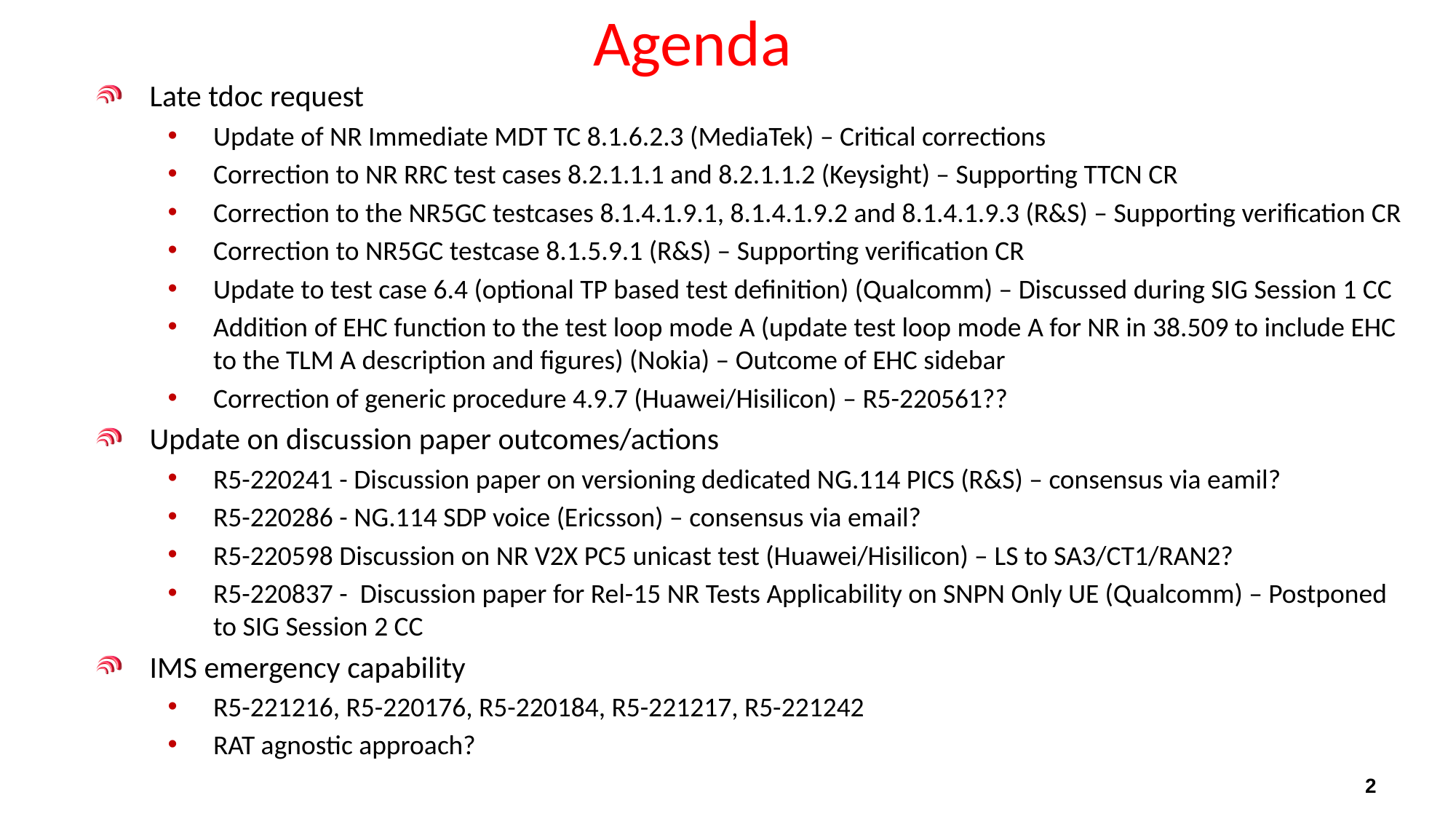

# Agenda
Late tdoc request
Update of NR Immediate MDT TC 8.1.6.2.3 (MediaTek) – Critical corrections
Correction to NR RRC test cases 8.2.1.1.1 and 8.2.1.1.2 (Keysight) – Supporting TTCN CR
Correction to the NR5GC testcases 8.1.4.1.9.1, 8.1.4.1.9.2 and 8.1.4.1.9.3 (R&S) – Supporting verification CR
Correction to NR5GC testcase 8.1.5.9.1 (R&S) – Supporting verification CR
Update to test case 6.4 (optional TP based test definition) (Qualcomm) – Discussed during SIG Session 1 CC
Addition of EHC function to the test loop mode A (update test loop mode A for NR in 38.509 to include EHC to the TLM A description and figures) (Nokia) – Outcome of EHC sidebar
Correction of generic procedure 4.9.7 (Huawei/Hisilicon) – R5-220561??
Update on discussion paper outcomes/actions
R5-220241 - Discussion paper on versioning dedicated NG.114 PICS (R&S) – consensus via eamil?
R5-220286 - NG.114 SDP voice (Ericsson) – consensus via email?
R5-220598 Discussion on NR V2X PC5 unicast test (Huawei/Hisilicon) – LS to SA3/CT1/RAN2?
R5-220837 -  Discussion paper for Rel-15 NR Tests Applicability on SNPN Only UE (Qualcomm) – Postponed to SIG Session 2 CC
IMS emergency capability
R5-221216, R5-220176, R5-220184, R5-221217, R5-221242
RAT agnostic approach?